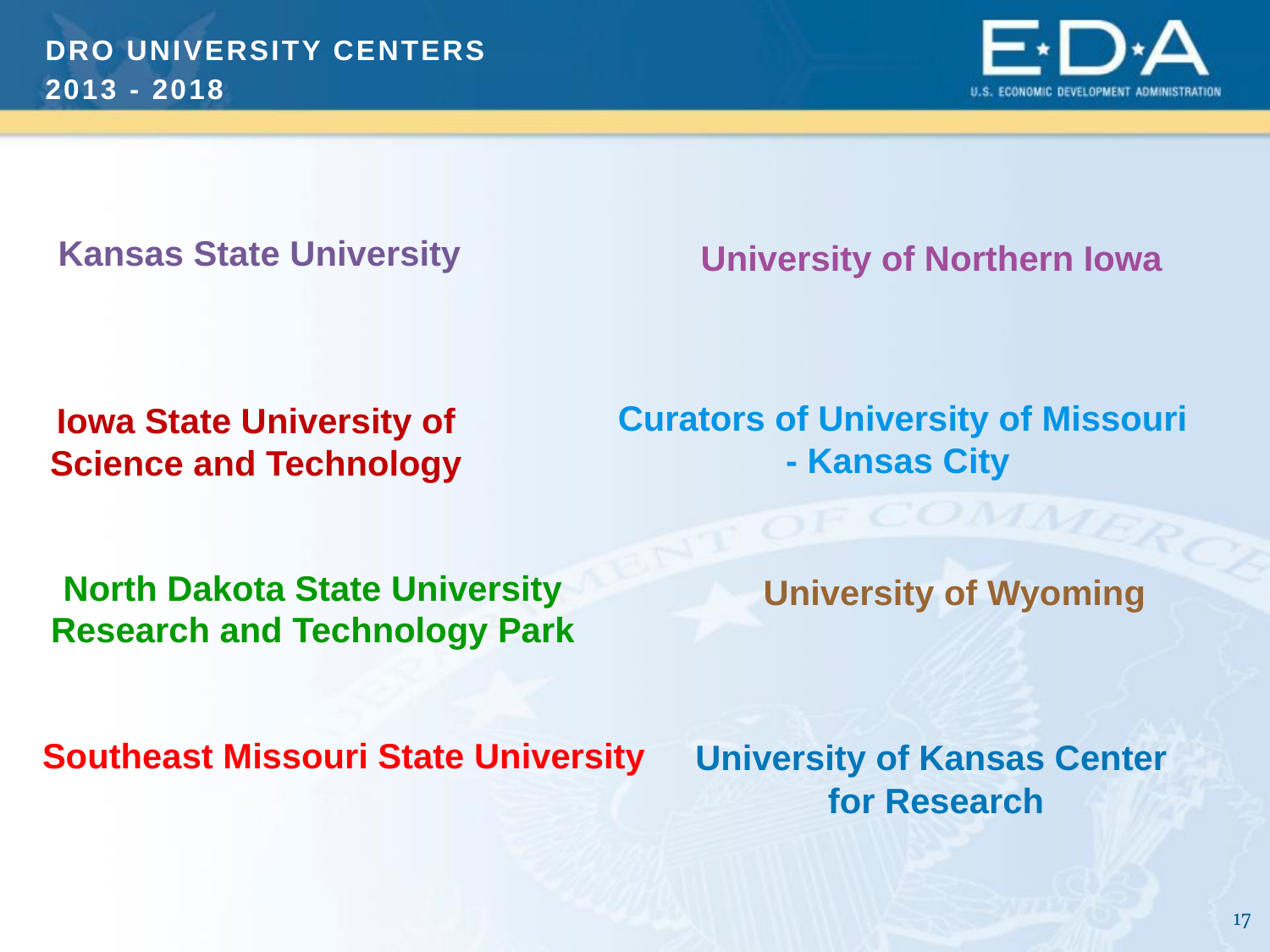

DRO University Centers
2013 - 2018
Kansas State University
University of Northern Iowa
Curators of University of Missouri
- Kansas City
Iowa State University of
Science and Technology
North Dakota State University
Research and Technology Park
University of Wyoming
Southeast Missouri State University
University of Kansas Center
for Research